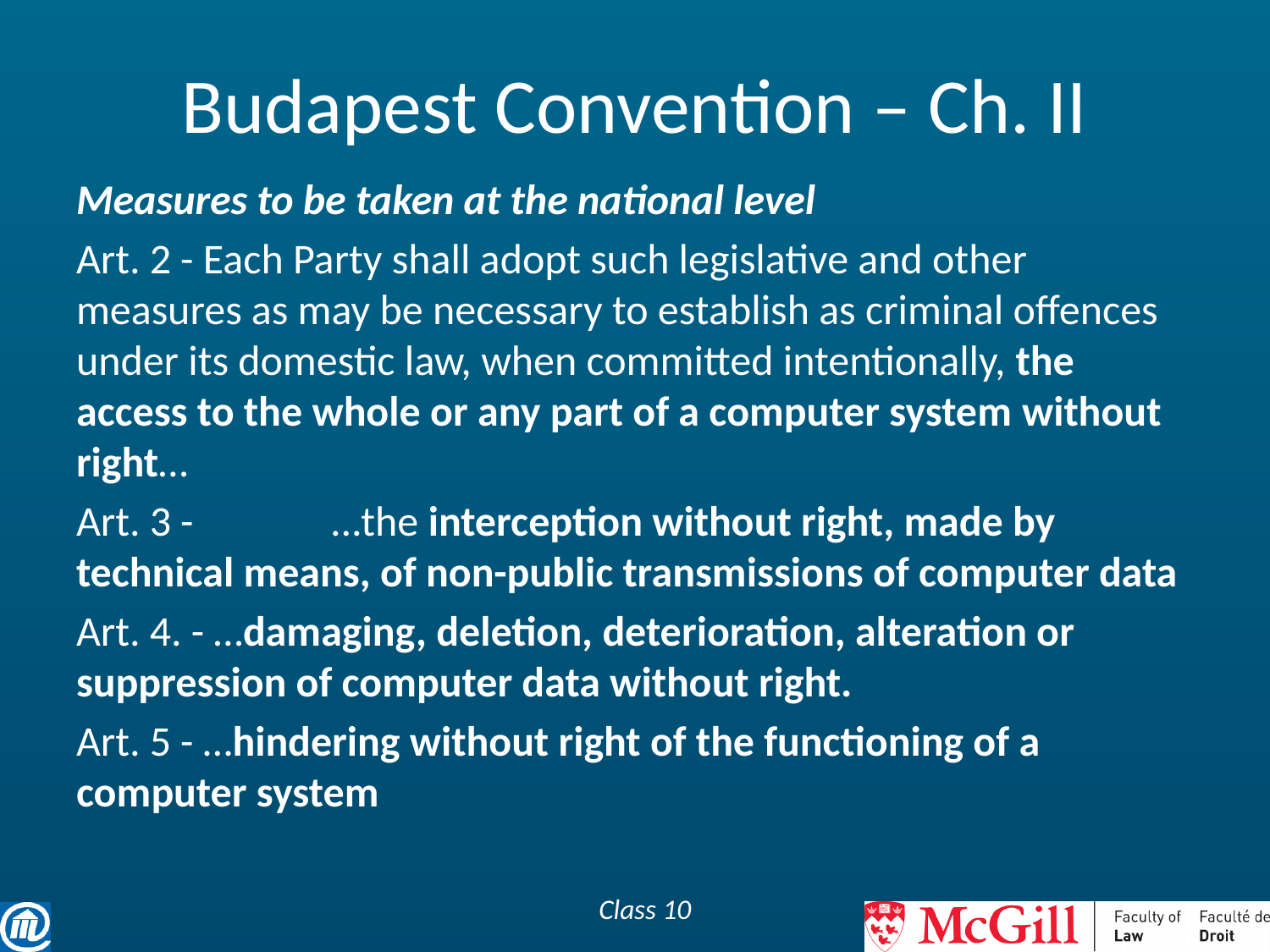

# Budapest Convention – Ch. II
Measures to be taken at the national level
Art. 2 - Each Party shall adopt such legislative and other measures as may be necessary to establish as criminal offences under its domestic law, when committed intentionally, the access to the whole or any part of a computer system without right…
Art. 3 - 	...the interception without right, made by technical means, of non-public transmissions of computer data
Art. 4. - …damaging, deletion, deterioration, alteration or suppression of computer data without right.
Art. 5 - …hindering without right of the functioning of a computer system
Class 10